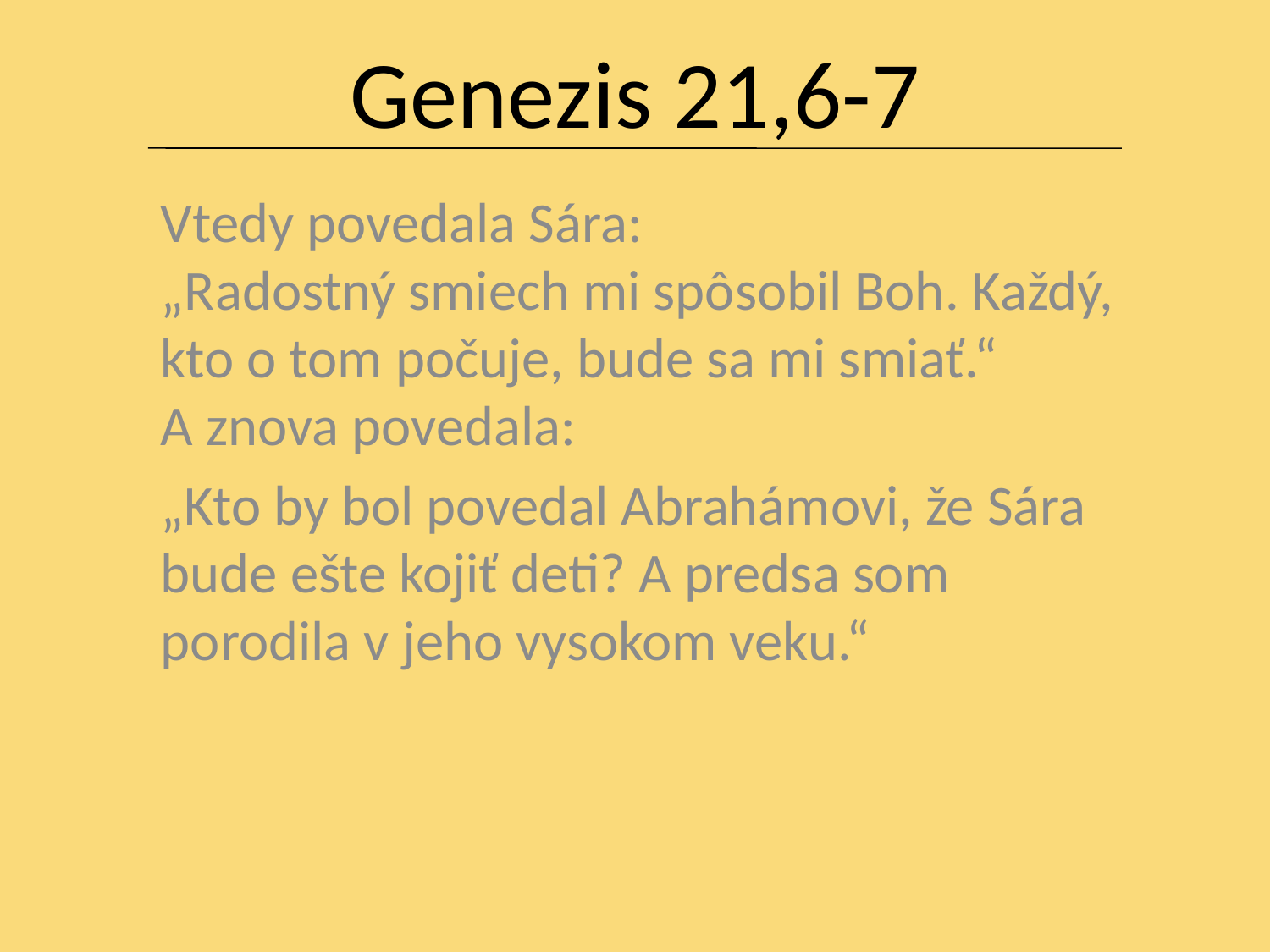

# Genezis 21,6-7

Vtedy povedala Sára:
„Radostný smiech mi spôsobil Boh. Každý, kto o tom počuje, bude sa mi smiať.“
A znova povedala:
„Kto by bol povedal Abrahámovi, že Sára bude ešte kojiť deti? A predsa som porodila v jeho vysokom veku.“